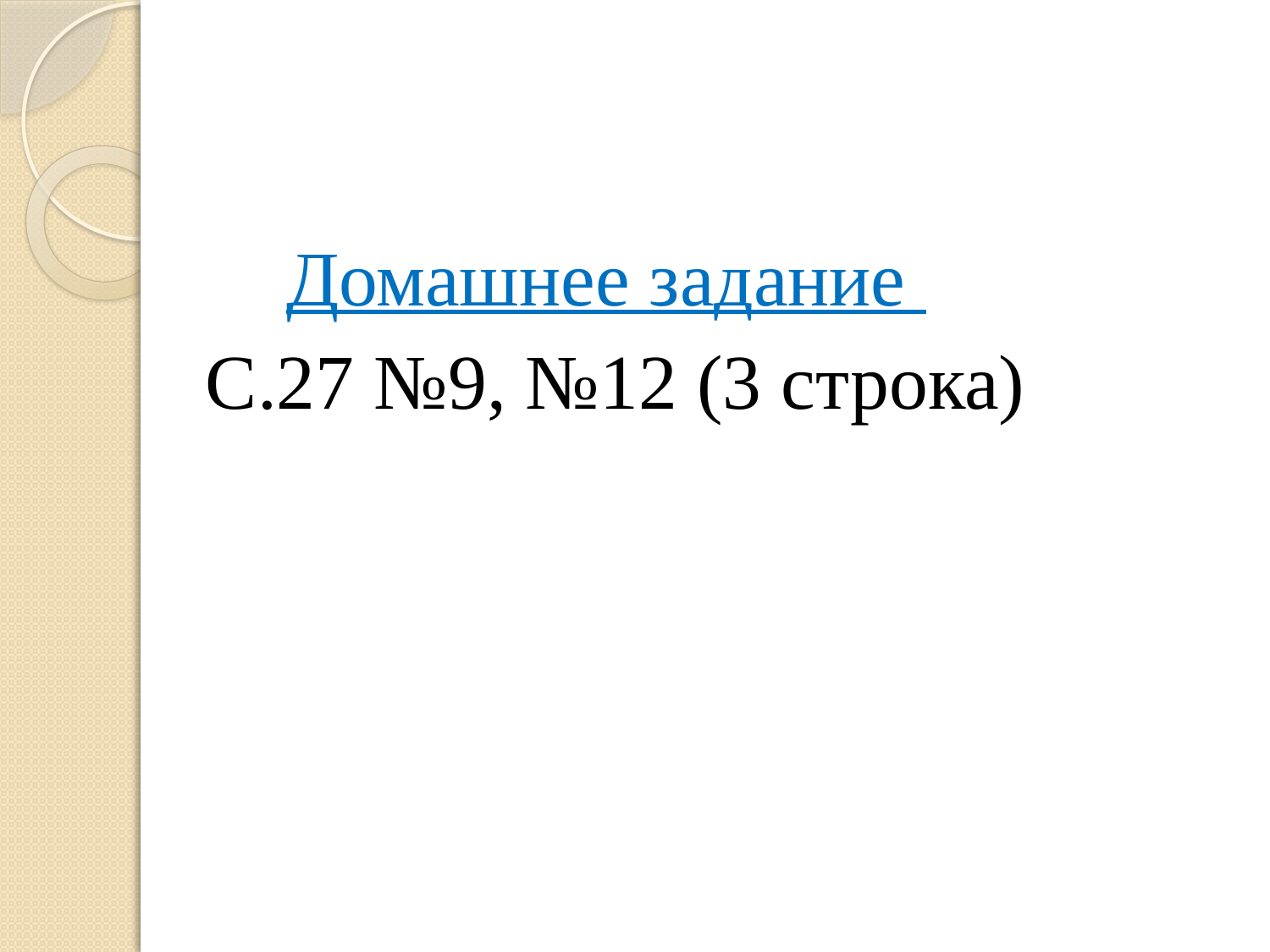

#
Домашнее задание
С.27 №9, №12 (3 строка)